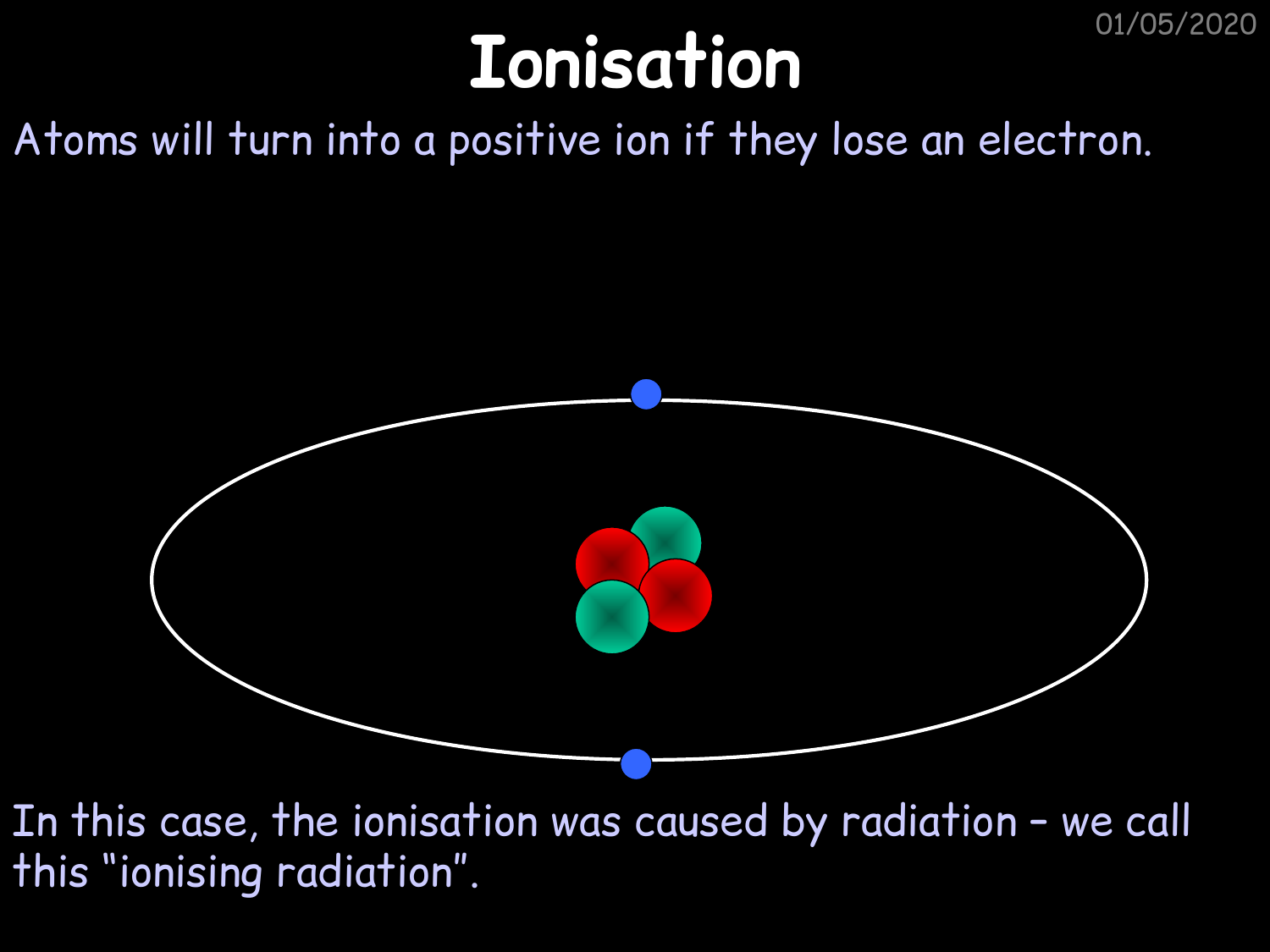

# Ionisation
01/05/2020
Atoms will turn into a positive ion if they lose an electron.

In this case, the ionisation was caused by radiation – we call this “ionising radiation”.